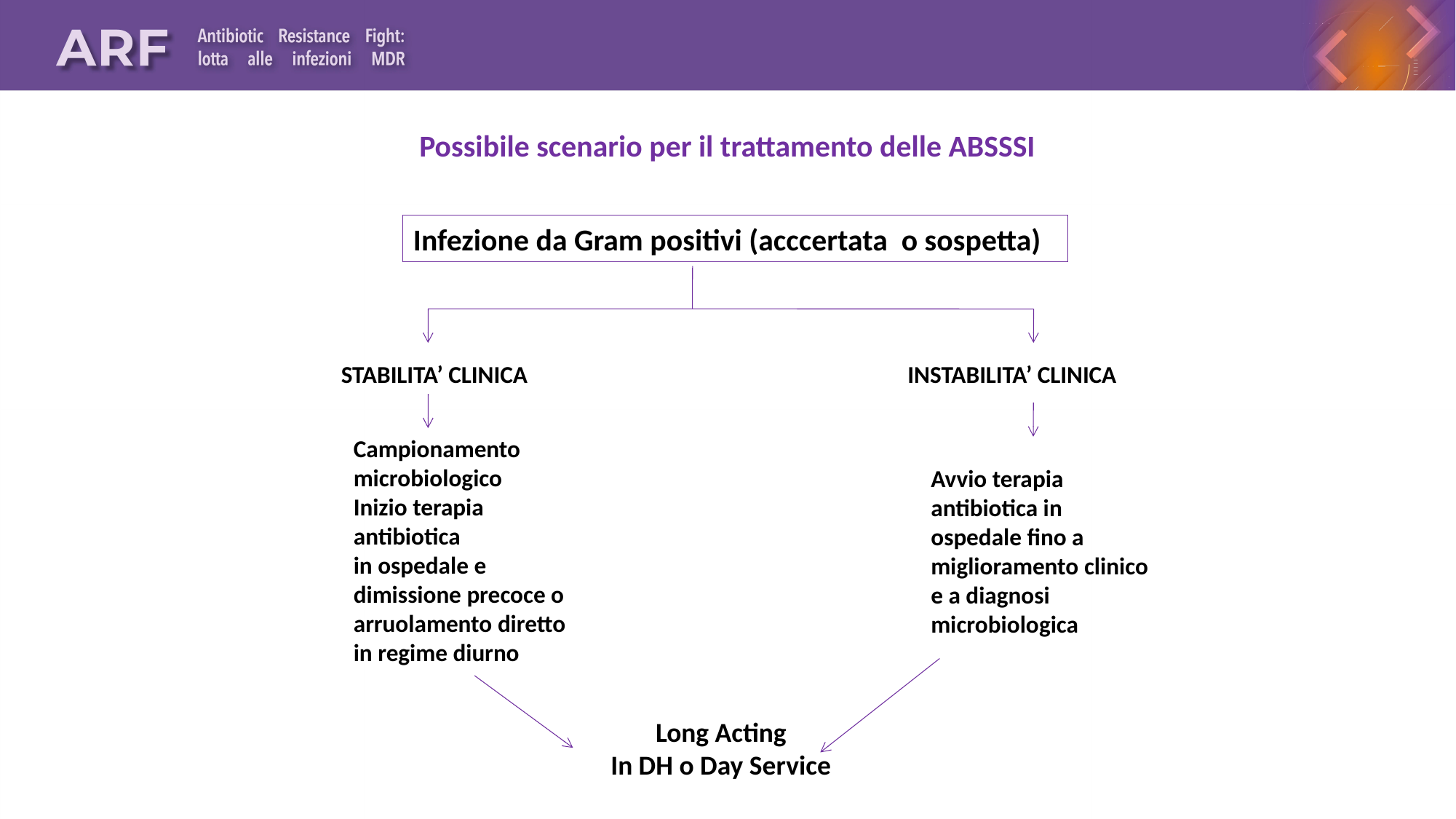

Possibile scenario per il trattamento delle ABSSSI
Infezione da Gram positivi (acccertata  o sospetta)
STABILITA’ CLINICA
INSTABILITA’ CLINICA
Campionamento microbiologico
Inizio terapia antibiotica
in ospedale e dimissione precoce o arruolamento diretto in regime diurno
Avvio terapia antibiotica in ospedale fino a miglioramento clinico e a diagnosi microbiologica
Long Acting
In DH o Day Service